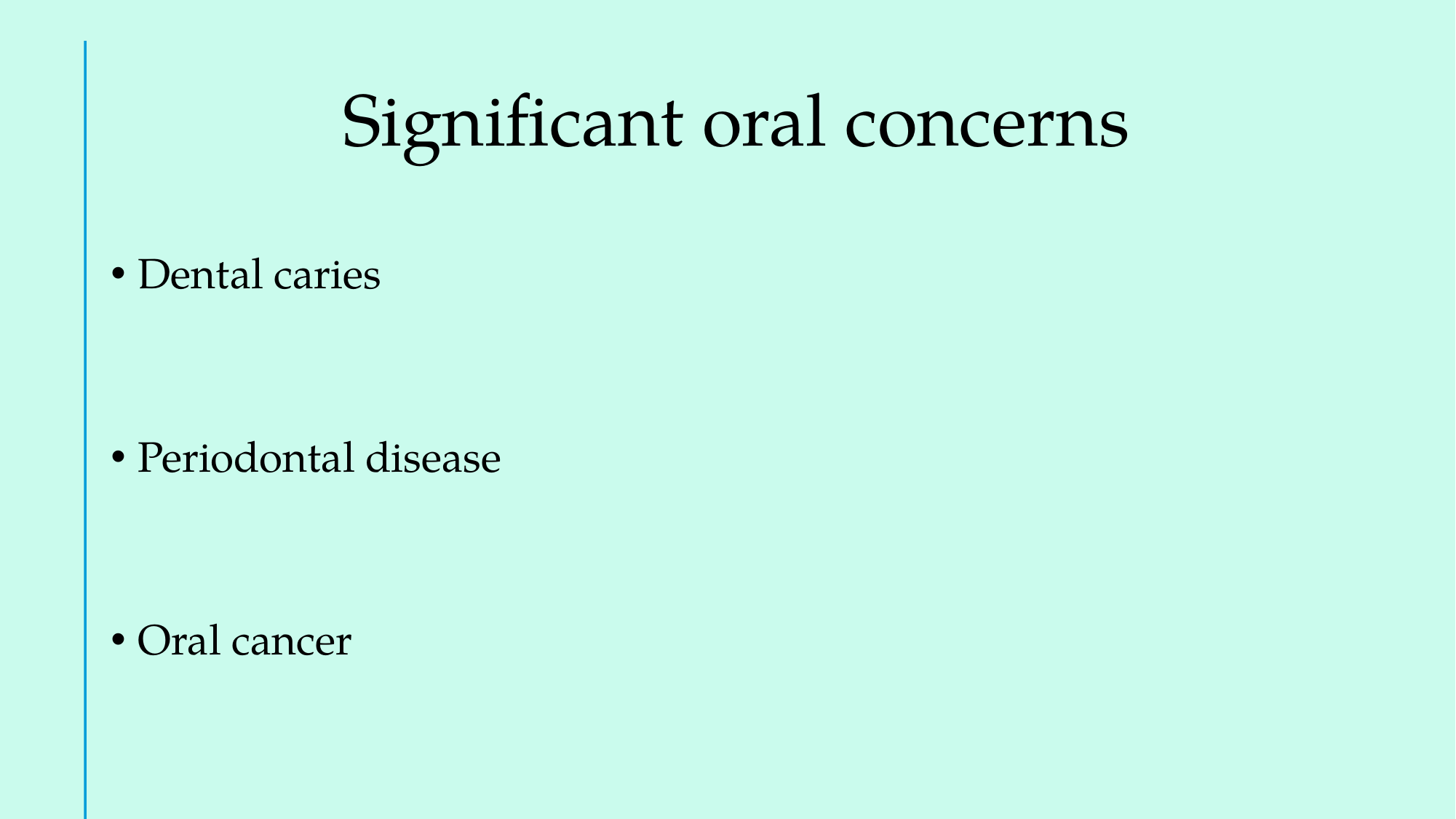

# Significant oral concerns
Dental caries

Periodontal disease

Oral cancer